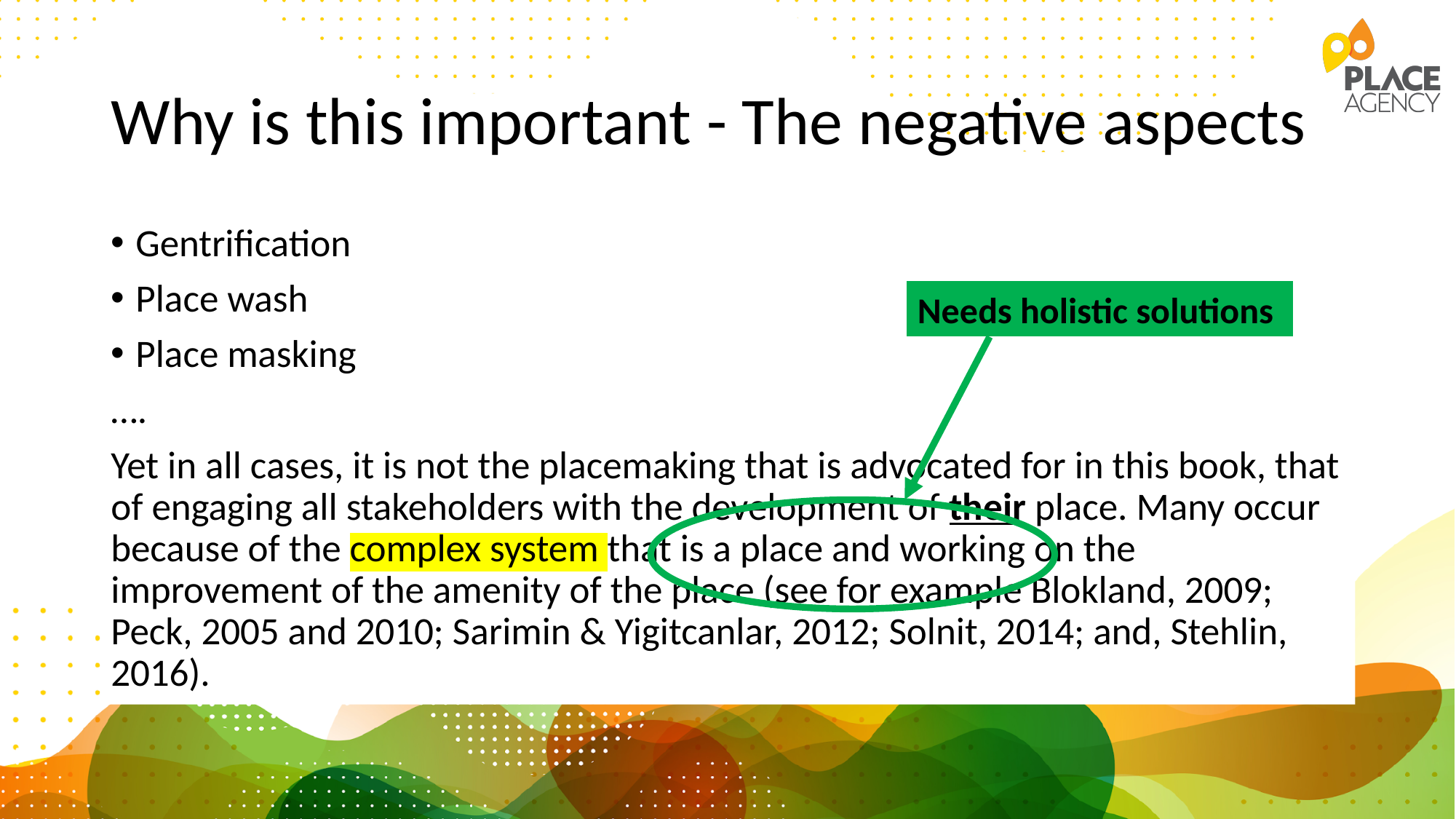

# Why is this important - The negative aspects
Gentrification
Place wash
Place masking
….
Yet in all cases, it is not the placemaking that is advocated for in this book, that of engaging all stakeholders with the development of their place. Many occur because of the complex system that is a place and working on the improvement of the amenity of the place (see for example Blokland, 2009; Peck, 2005 and 2010; Sarimin & Yigitcanlar, 2012; Solnit, 2014; and, Stehlin, 2016).
Needs holistic solutions